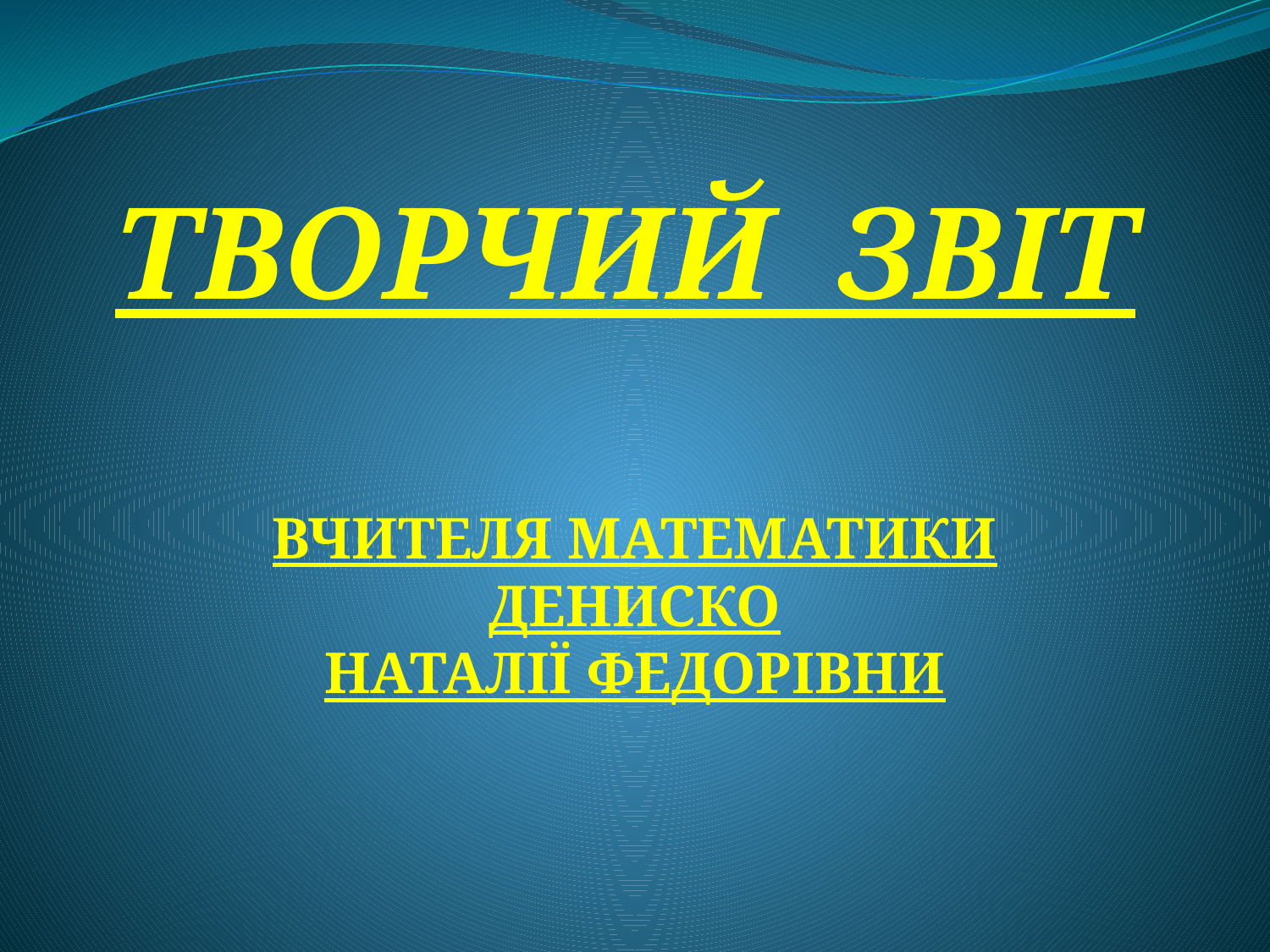

ТВОРЧИЙ  ЗВІТ
ВЧИТЕЛЯ МАТЕМАТИКИ
ДЕНИСКО
НАТАЛІЇ ФЕДОРІВНИ